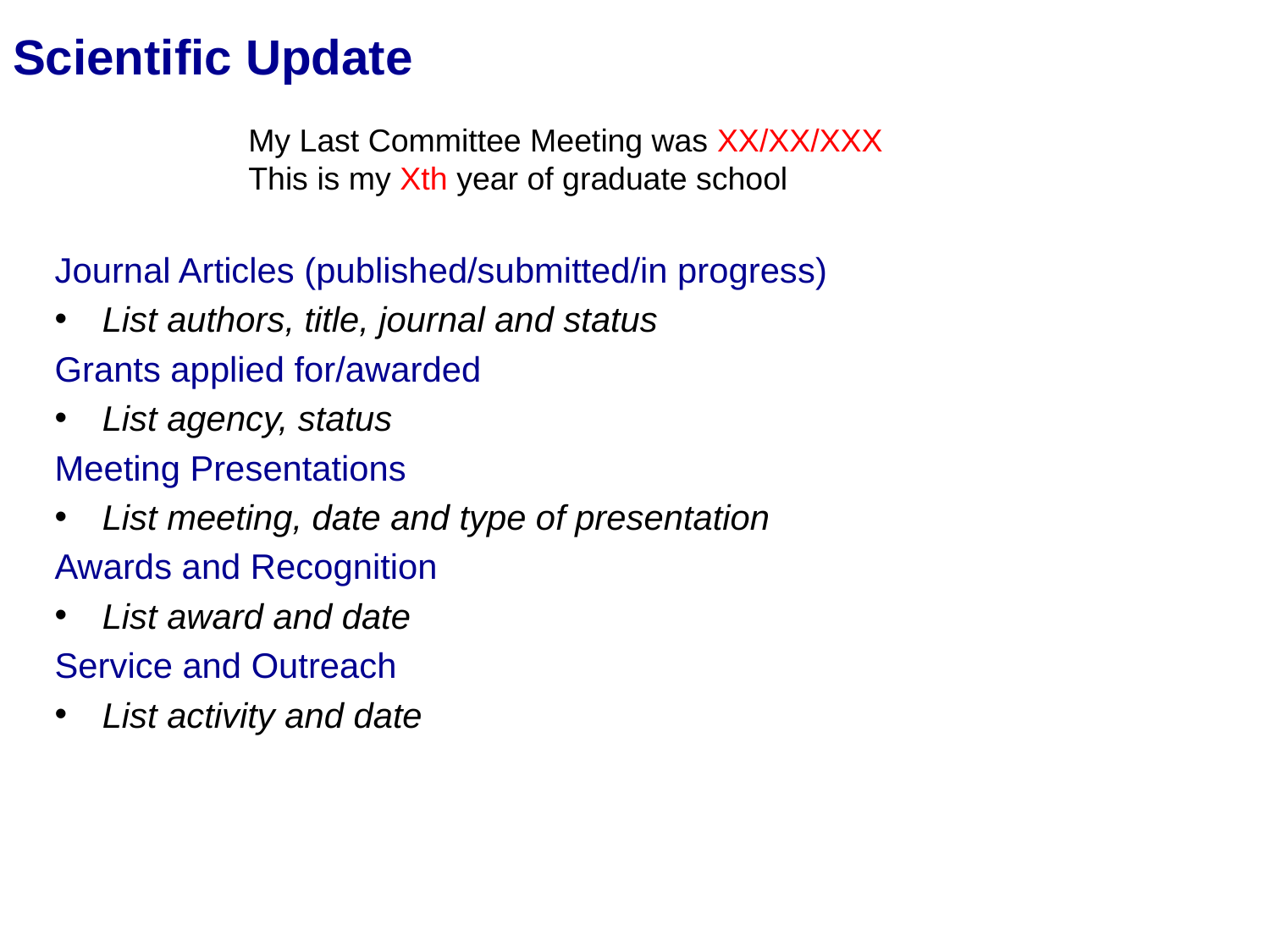

# Scientific Update
My Last Committee Meeting was XX/XX/XXX
This is my Xth year of graduate school
Journal Articles (published/submitted/in progress)
List authors, title, journal and status
Grants applied for/awarded
List agency, status
Meeting Presentations
List meeting, date and type of presentation
Awards and Recognition
List award and date
Service and Outreach
List activity and date